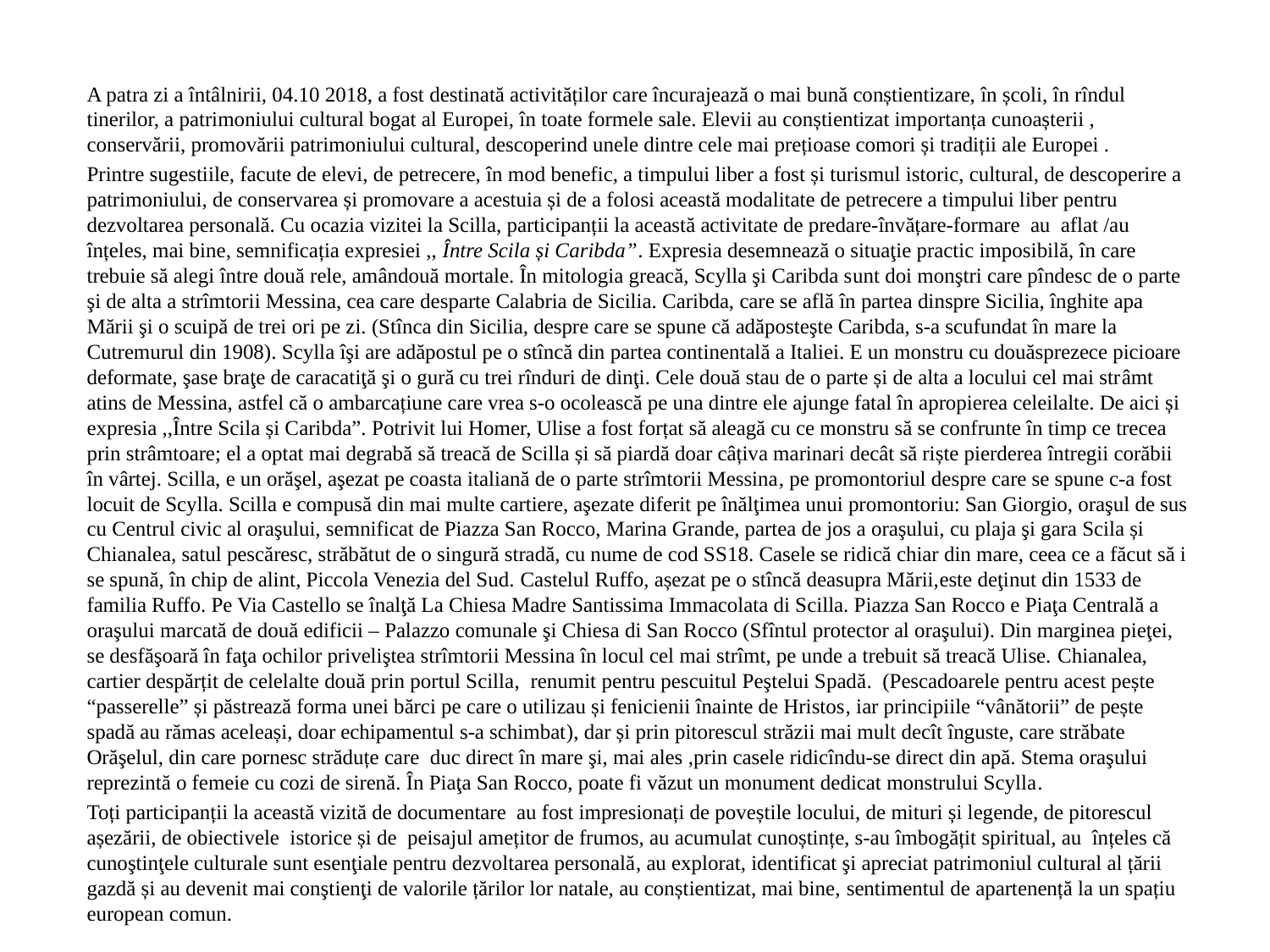

A patra zi a întâlnirii, 04.10 2018, a fost destinată activităților care încurajează o mai bună conștientizare, în școli, în rîndul tinerilor, a patrimoniului cultural bogat al Europei, în toate formele sale. Elevii au conștientizat importanța cunoașterii , conservării, promovării patrimoniului cultural, descoperind unele dintre cele mai prețioase comori și tradiții ale Europei .
Printre sugestiile, facute de elevi, de petrecere, în mod benefic, a timpului liber a fost și turismul istoric, cultural, de descoperire a patrimoniului, de conservarea și promovare a acestuia și de a folosi această modalitate de petrecere a timpului liber pentru dezvoltarea personală. Cu ocazia vizitei la Scilla, participanții la această activitate de predare-învățare-formare  au  aflat /au înțeles, mai bine, semnificația expresiei ,, Între Scila și Caribda”. Expresia desemnează o situaţie practic imposibilă, în care trebuie să alegi între două rele, amândouă mortale. În mitologia greacă, Scylla şi Caribda sunt doi monştri care pîndesc de o parte şi de alta a strîmtorii Messina, cea care desparte Calabria de Sicilia. Caribda, care se află în partea dinspre Sicilia, înghite apa Mării şi o scuipă de trei ori pe zi. (Stînca din Sicilia, despre care se spune că adăposteşte Caribda, s-a scufundat în mare la Cutremurul din 1908). Scylla îşi are adăpostul pe o stîncă din partea continentală a Italiei. E un monstru cu douăsprezece picioare deformate, şase braţe de caracatiţă şi o gură cu trei rînduri de dinţi. Cele două stau de o parte și de alta a locului cel mai strâmt atins de Messina, astfel că o ambarcațiune care vrea s-o ocolească pe una dintre ele ajunge fatal în apropierea celeilalte. De aici și expresia ,,Între Scila și Caribda”. Potrivit lui Homer, Ulise a fost forțat să aleagă cu ce monstru să se confrunte în timp ce trecea prin strâmtoare; el a optat mai degrabă să treacă de Scilla și să piardă doar câțiva marinari decât să riște pierderea întregii corăbii în vârtej. Scilla, e un orăşel, aşezat pe coasta italiană de o parte strîmtorii Messina, pe promontoriul despre care se spune c-a fost locuit de Scylla. Scilla e compusă din mai multe cartiere, aşezate diferit pe înălţimea unui promontoriu: San Giorgio, oraşul de sus cu Centrul civic al oraşului, semnificat de Piazza San Rocco, Marina Grande, partea de jos a oraşului, cu plaja şi gara Scila și Chianalea, satul pescăresc, străbătut de o singură stradă, cu nume de cod SS18. Casele se ridică chiar din mare, ceea ce a făcut să i se spună, în chip de alint, Piccola Venezia del Sud. Castelul Ruffo, așezat pe o stîncă deasupra Mării,este deţinut din 1533 de familia Ruffo. Pe Via Castello se înalţă La Chiesa Madre Santissima Immacolata di Scilla. Piazza San Rocco e Piaţa Centrală a oraşului marcată de două edificii – Palazzo comunale şi Chiesa di San Rocco (Sfîntul protector al oraşului). Din marginea pieţei, se desfăşoară în faţa ochilor priveliştea strîmtorii Messina în locul cel mai strîmt, pe unde a trebuit să treacă Ulise. Chianalea, cartier despărțit de celelalte două prin portul Scilla,  renumit pentru pescuitul Peştelui Spadă.  (Pescadoarele pentru acest pește “passerelle” și păstrează forma unei bărci pe care o utilizau și fenicienii înainte de Hristos, iar principiile “vânătorii” de pește spadă au rămas aceleași, doar echipamentul s-a schimbat), dar și prin pitorescul străzii mai mult decît înguste, care străbate Orăşelul, din care pornesc străduțe care  duc direct în mare şi, mai ales ,prin casele ridicîndu-se direct din apă. Stema oraşului reprezintă o femeie cu cozi de sirenă. În Piaţa San Rocco, poate fi văzut un monument dedicat monstrului Scylla.
Toți participanții la această vizită de documentare  au fost impresionați de poveștile locului, de mituri și legende, de pitorescul așezării, de obiectivele  istorice și de  peisajul amețitor de frumos, au acumulat cunoștințe, s-au îmbogățit spiritual, au  înțeles că cunoştinţele culturale sunt esenţiale pentru dezvoltarea personală, au explorat, identificat şi apreciat patrimoniul cultural al țării gazdă și au devenit mai conştienţi de valorile țărilor lor natale, au conștientizat, mai bine, sentimentul de apartenență la un spațiu european comun.